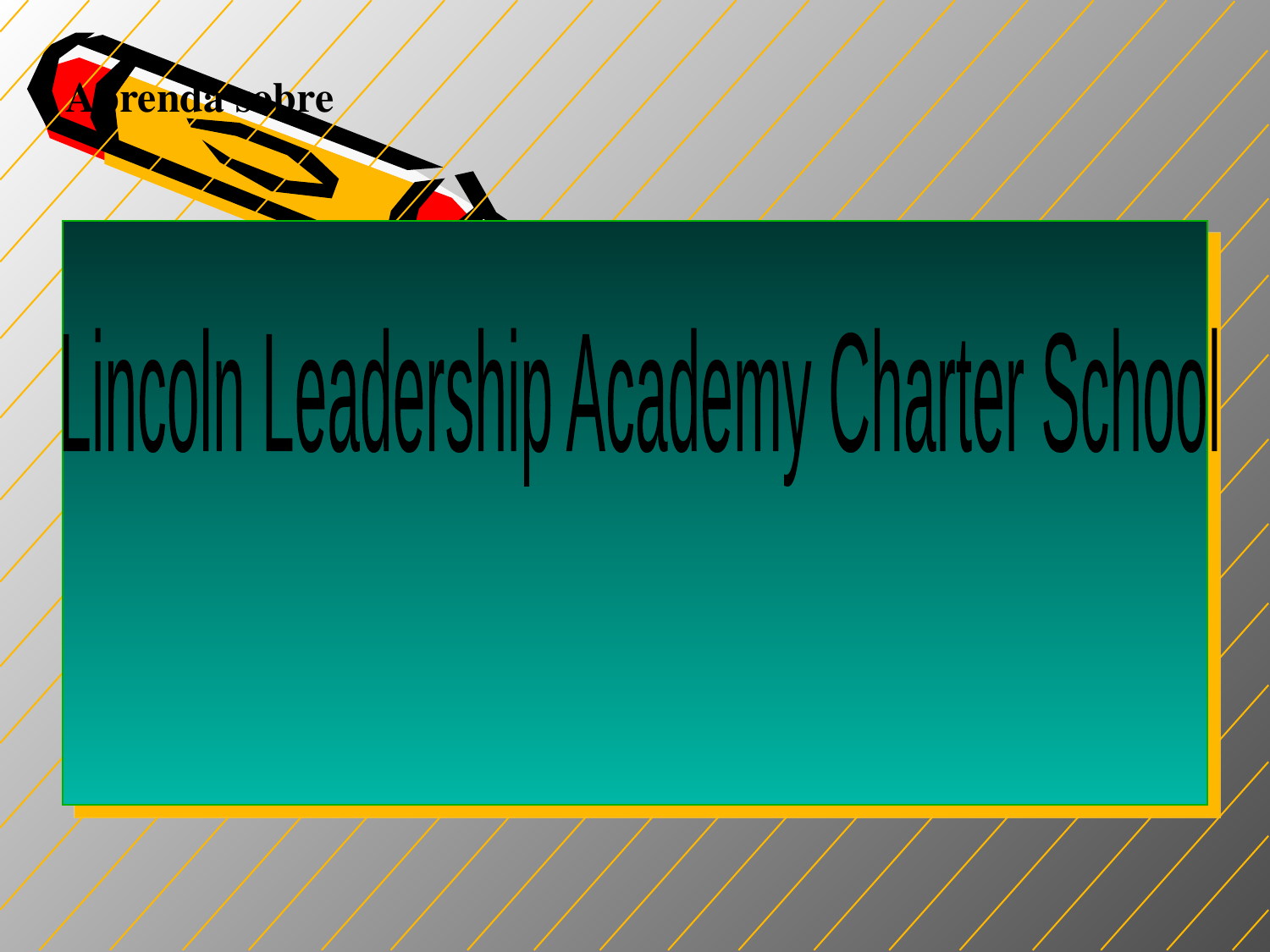

Aprenda sobre
Lincoln Leadership Academy Charter School